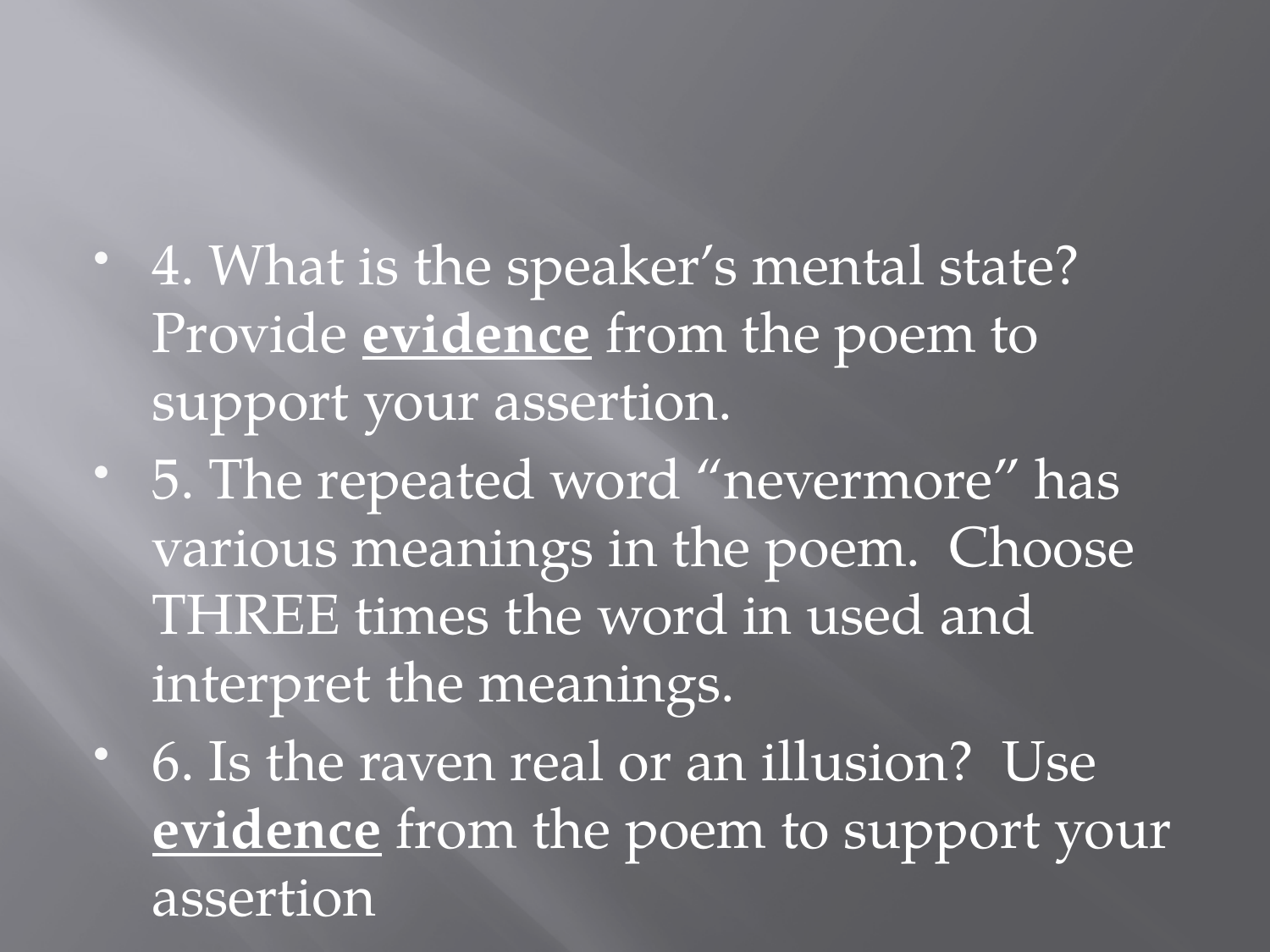

#
4. What is the speaker’s mental state?  Provide evidence from the poem to support your assertion.
5. The repeated word “nevermore” has various meanings in the poem.  Choose THREE times the word in used and interpret the meanings.
6. Is the raven real or an illusion?  Use evidence from the poem to support your assertion